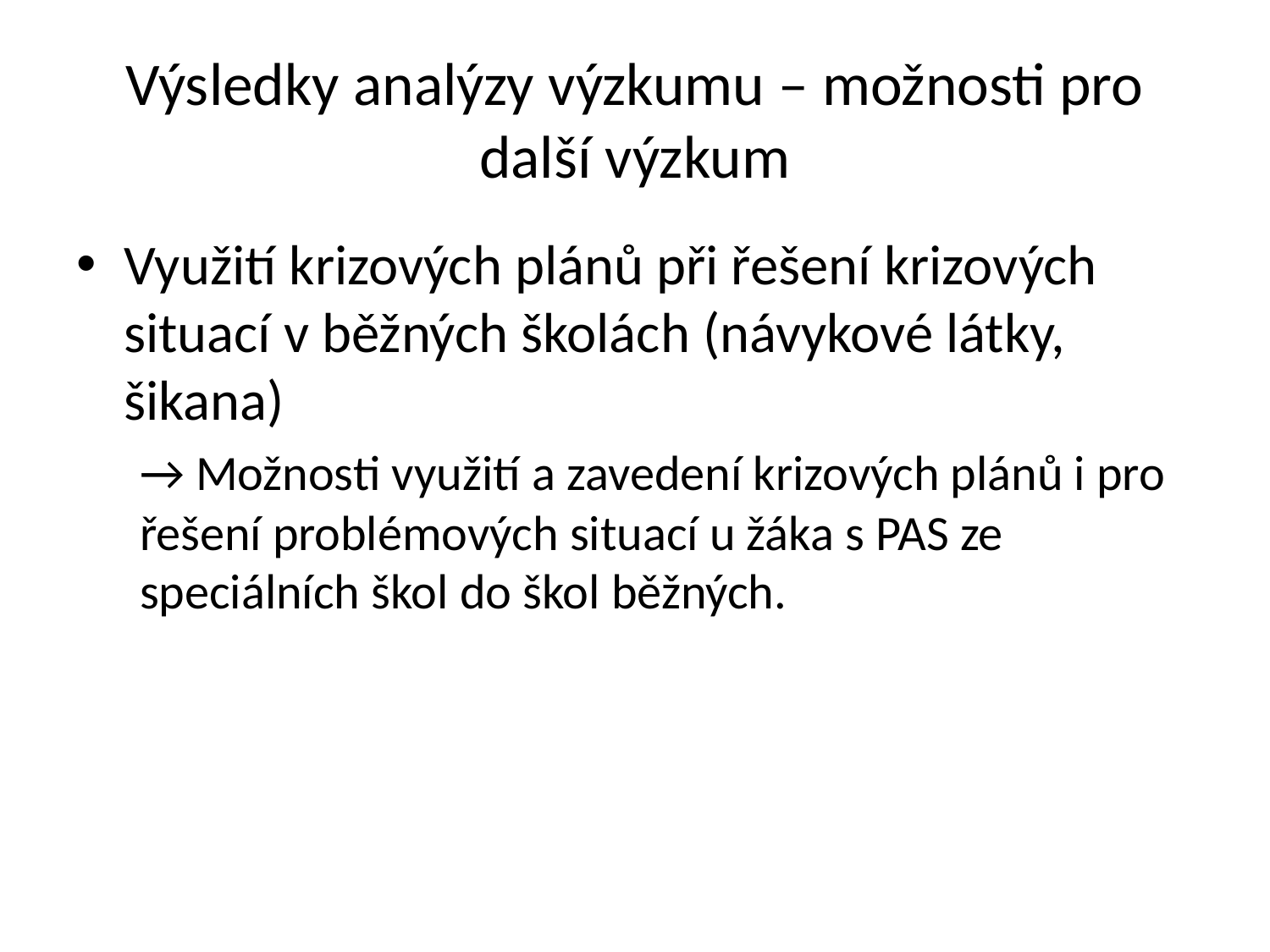

# Výsledky analýzy výzkumu – možnosti pro další výzkum
Využití krizových plánů při řešení krizových situací v běžných školách (návykové látky, šikana)
→ Možnosti využití a zavedení krizových plánů i pro řešení problémových situací u žáka s PAS ze speciálních škol do škol běžných.